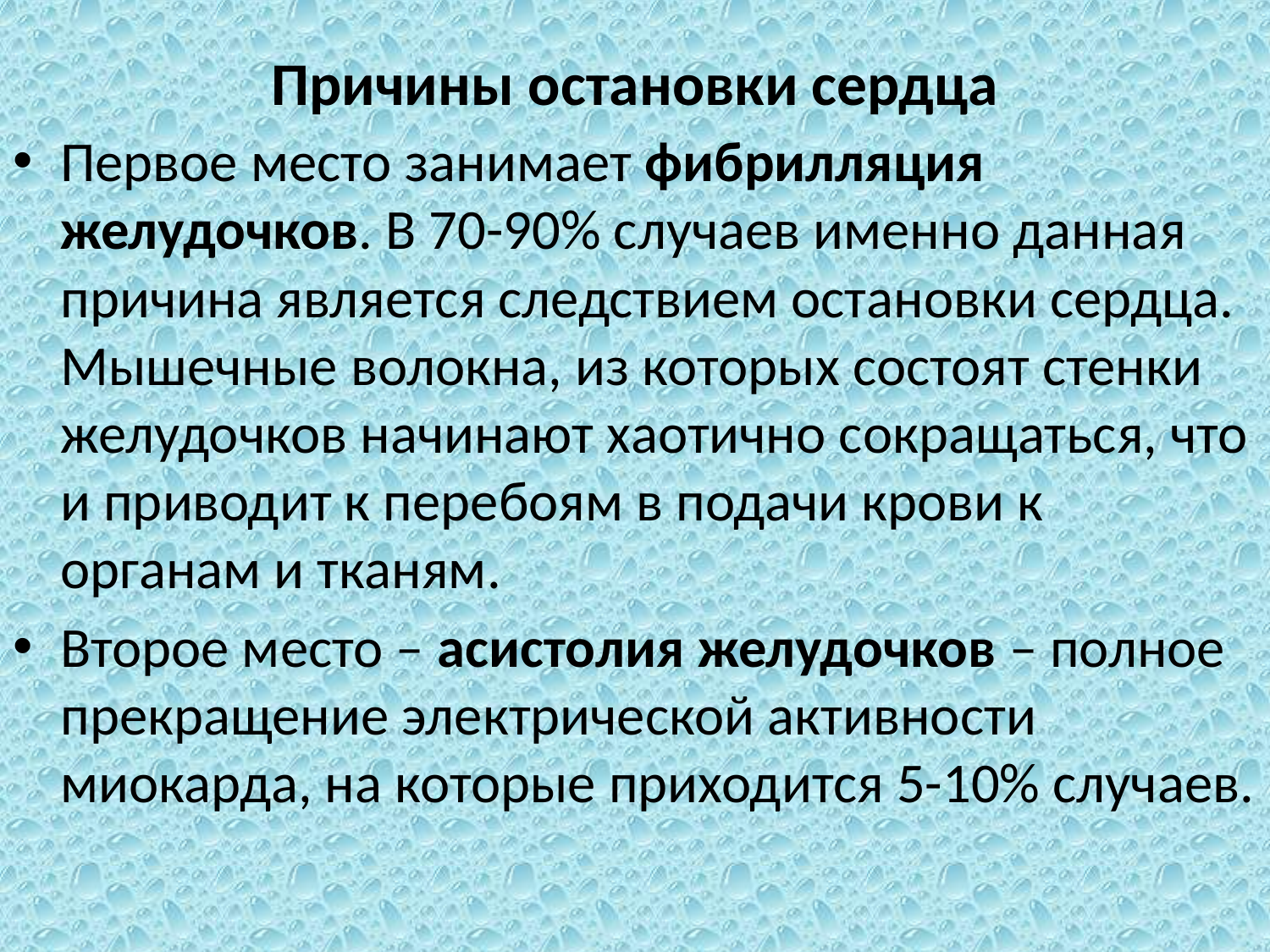

# Причины остановки сердца
Первое место занимает фибрилляция желудочков. В 70-90% случаев именно данная причина является следствием остановки сердца. Мышечные волокна, из которых состоят стенки желудочков начинают хаотично сокращаться, что и приводит к перебоям в подачи крови к органам и тканям.
Второе место – асистолия желудочков – полное прекращение электрической активности миокарда, на которые приходится 5-10% случаев.